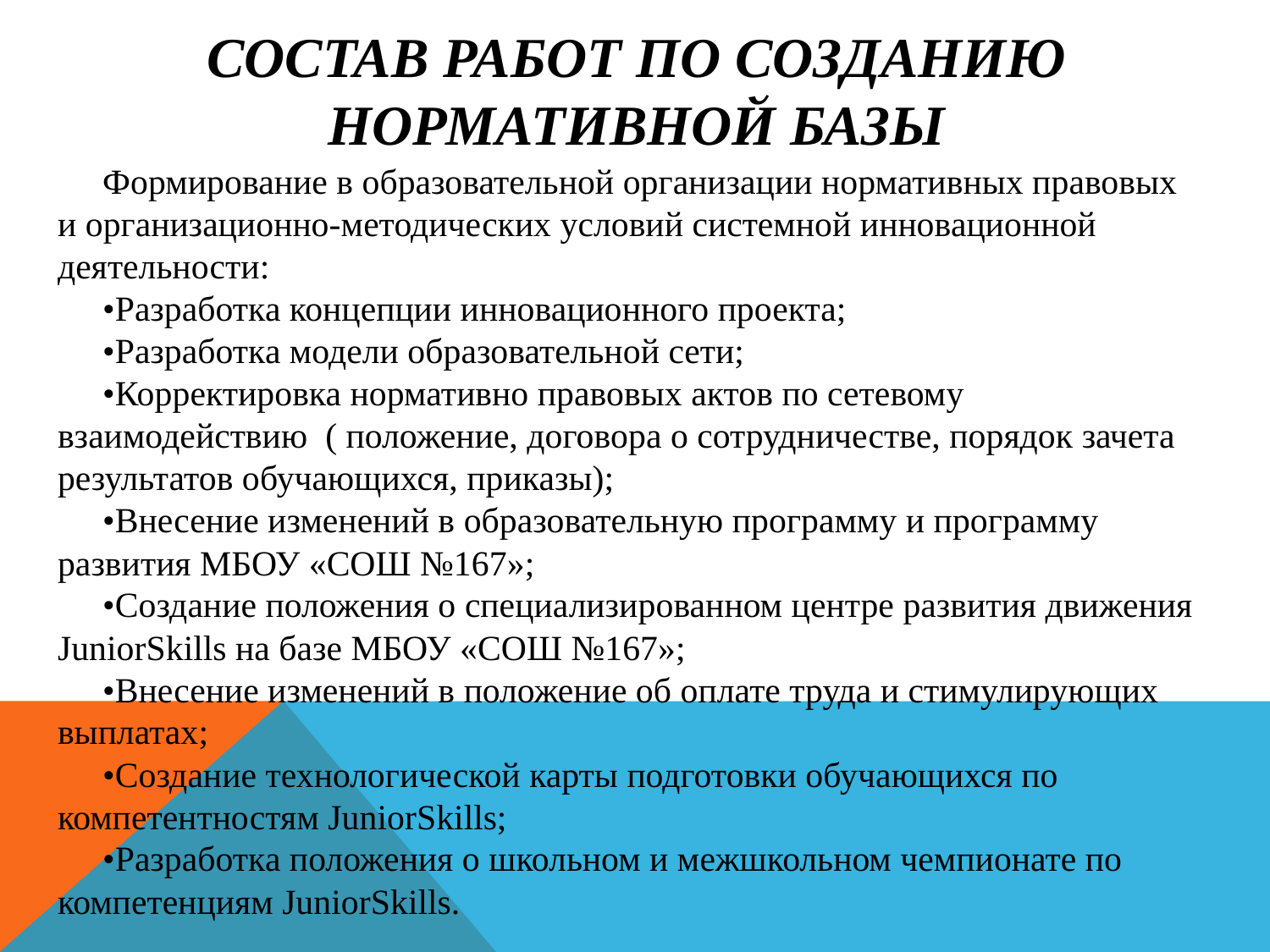

# Состав работ по созданию нормативной базы
Формирование в образовательной организации нормативных правовых и организационно-методических условий системной инновационной деятельности:
•Разработка концепции инновационного проекта;
•Разработка модели образовательной сети;
•Корректировка нормативно правовых актов по сетевому взаимодействию  ( положение, договора о сотрудничестве, порядок зачета результатов обучающихся, приказы);
•Внесение изменений в образовательную программу и программу развития МБОУ «СОШ №167»;
•Создание положения о специализированном центре развития движения JuniorSkills на базе МБОУ «СОШ №167»;
•Внесение изменений в положение об оплате труда и стимулирующих выплатах;
•Создание технологической карты подготовки обучающихся по компетентностям JuniorSkills;
•Разработка положения о школьном и межшкольном чемпионате по компетенциям JuniorSkills.